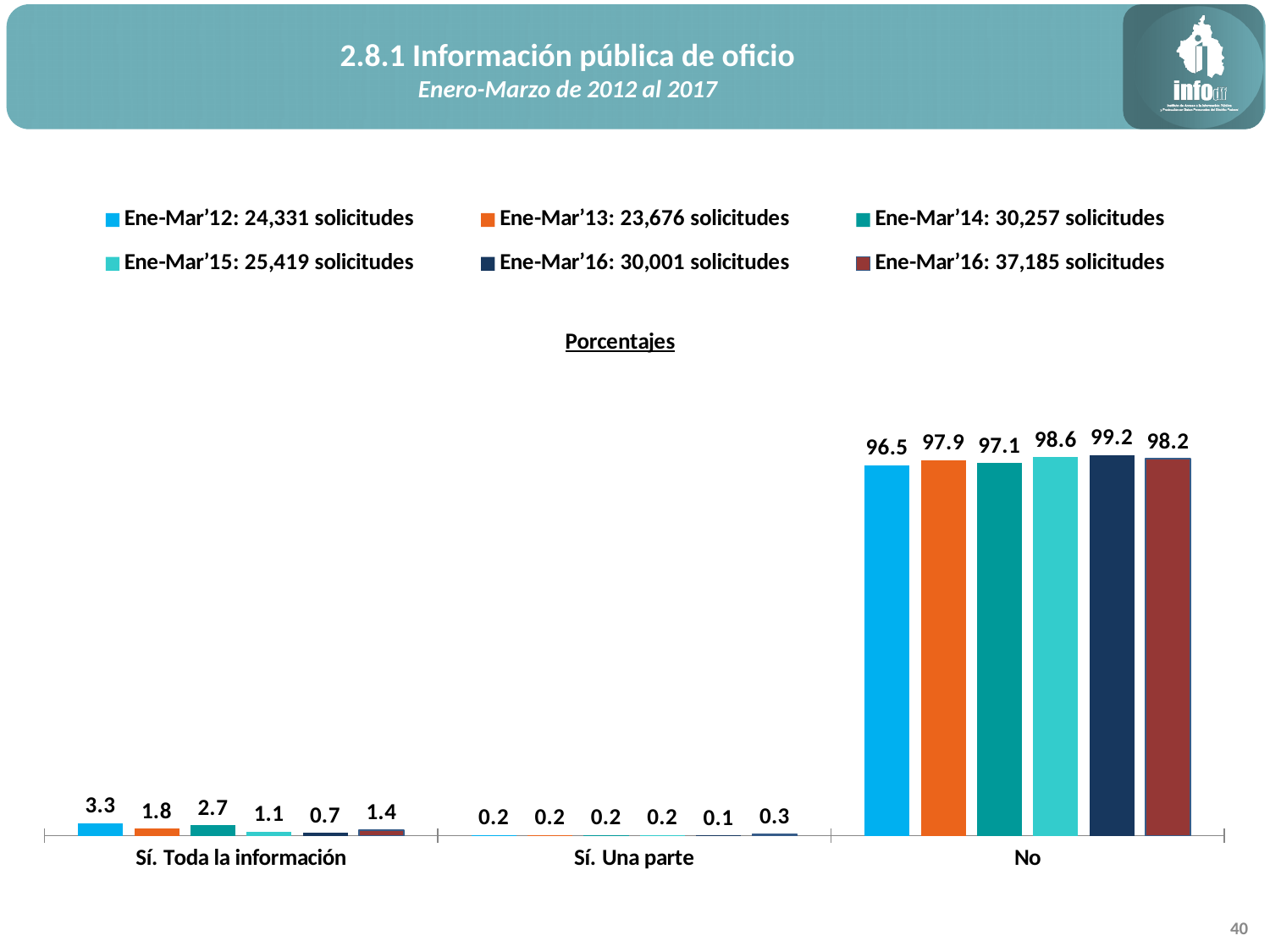

2.8.1 Información pública de oficio
Enero-Marzo de 2012 al 2017

### Chart: Porcentajes

| Category | Ene-Mar’12: 24,331 solicitudes | Ene-Mar’13: 23,676 solicitudes | Ene-Mar’14: 30,257 solicitudes | Ene-Mar’15: 25,419 solicitudes | Ene-Mar’16: 30,001 solicitudes | Ene-Mar’16: 37,185 solicitudes |
|---|---|---|---|---|---|---|
| Sí. Toda la información | 3.3 | 1.8 | 2.7 | 1.1 | 0.7 | 1.4387521850208418 |
| Sí. Una parte | 0.2 | 0.2 | 0.2 | 0.2 | 0.1 | 0.3173322576307651 |
| No | 96.5 | 97.9 | 97.1 | 98.6 | 99.2 | 98.24391555734839 |
40